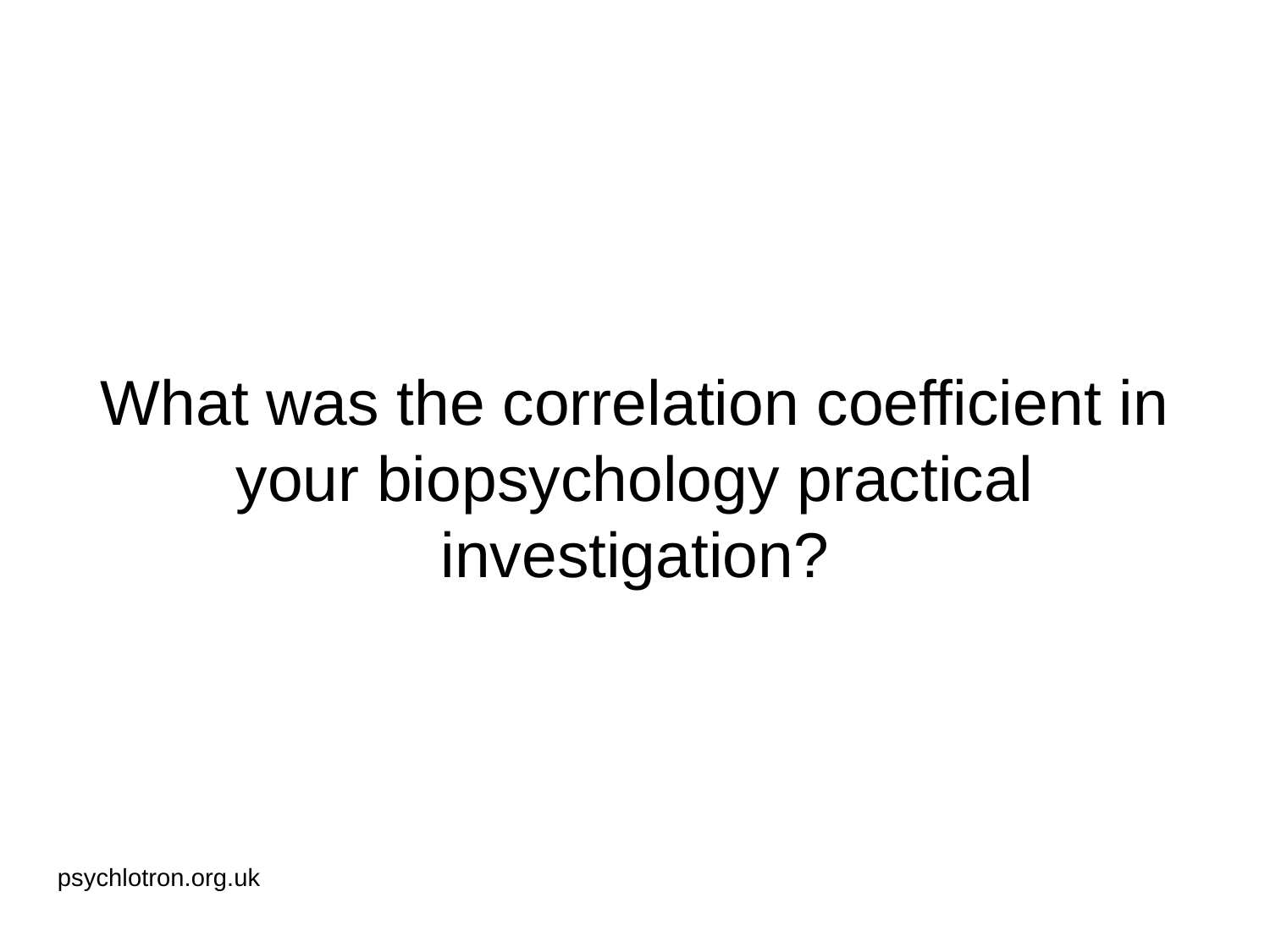

# What was the correlation coefficient in your biopsychology practical investigation?